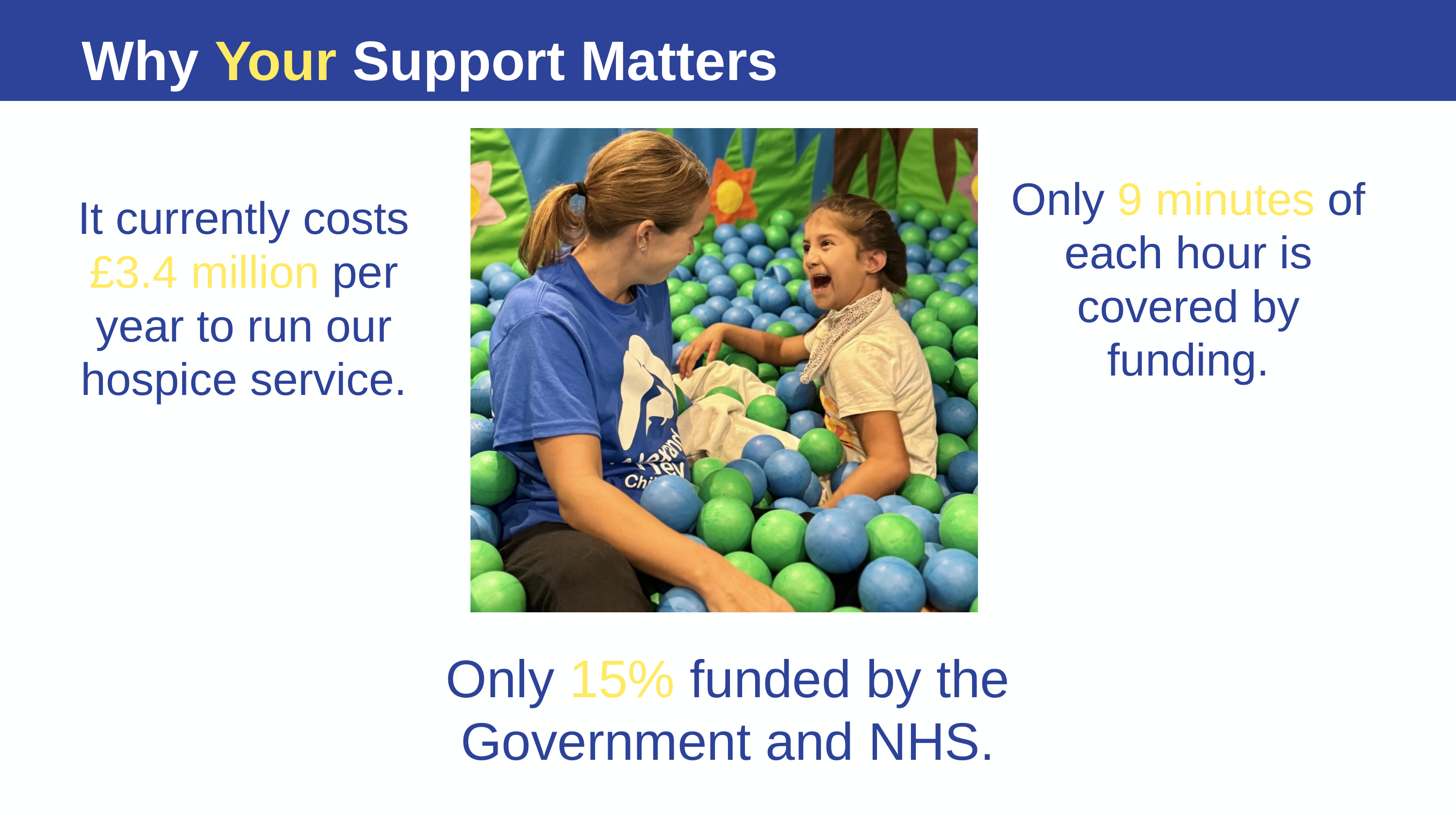

Why Your Support Matters

Only 9 minutes of each hour is covered by funding.
It currently costs £3.4 million per year to run our hospice service.

Only 15% funded by the Government and NHS.